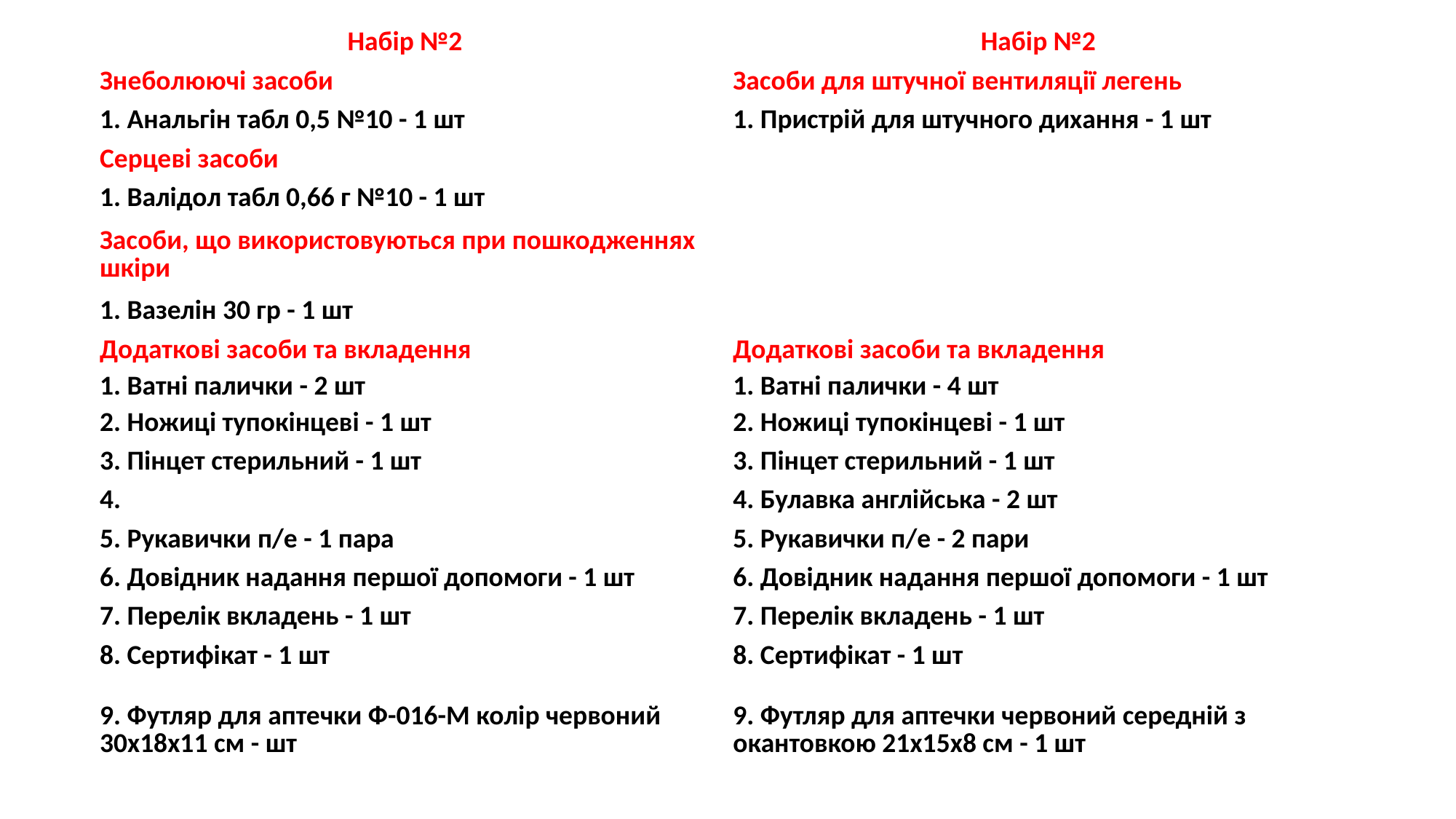

| Набір №2 | Набір №2 |
| --- | --- |
| Знеболюючі засоби | Засоби для штучної вентиляції легень |
| 1. Анальгін табл 0,5 №10 - 1 шт | 1. Пристрій для штучного дихання - 1 шт |
| Серцеві засоби |  |
| 1. Валідол табл 0,66 г №10 - 1 шт |  |
| Засоби, що використовуються при пошкодженнях шкіри |  |
| 1. Вазелін 30 гр - 1 шт |  |
| Додаткові засоби та вкладення | Додаткові засоби та вкладення |
| 1. Ватні палички - 2 шт | 1. Ватні палички - 4 шт |
| 2. Ножиці тупокінцеві - 1 шт | 2. Ножиці тупокінцеві - 1 шт |
| 3. Пінцет стерильний - 1 шт | 3. Пінцет стерильний - 1 шт |
| 4. | 4. Булавка англійська - 2 шт |
| 5. Рукавички п/е - 1 пара | 5. Рукавички п/е - 2 пари |
| 6. Довідник надання першої допомоги - 1 шт | 6. Довідник надання першої допомоги - 1 шт |
| 7. Перелік вкладень - 1 шт | 7. Перелік вкладень - 1 шт |
| 8. Сертифікат - 1 шт | 8. Сертифікат - 1 шт |
| 9. Футляр для аптечки Ф-016-М колір червоний 30х18х11 см - шт | 9. Футляр для аптечки червоний середній з окантовкою 21х15х8 см - 1 шт |